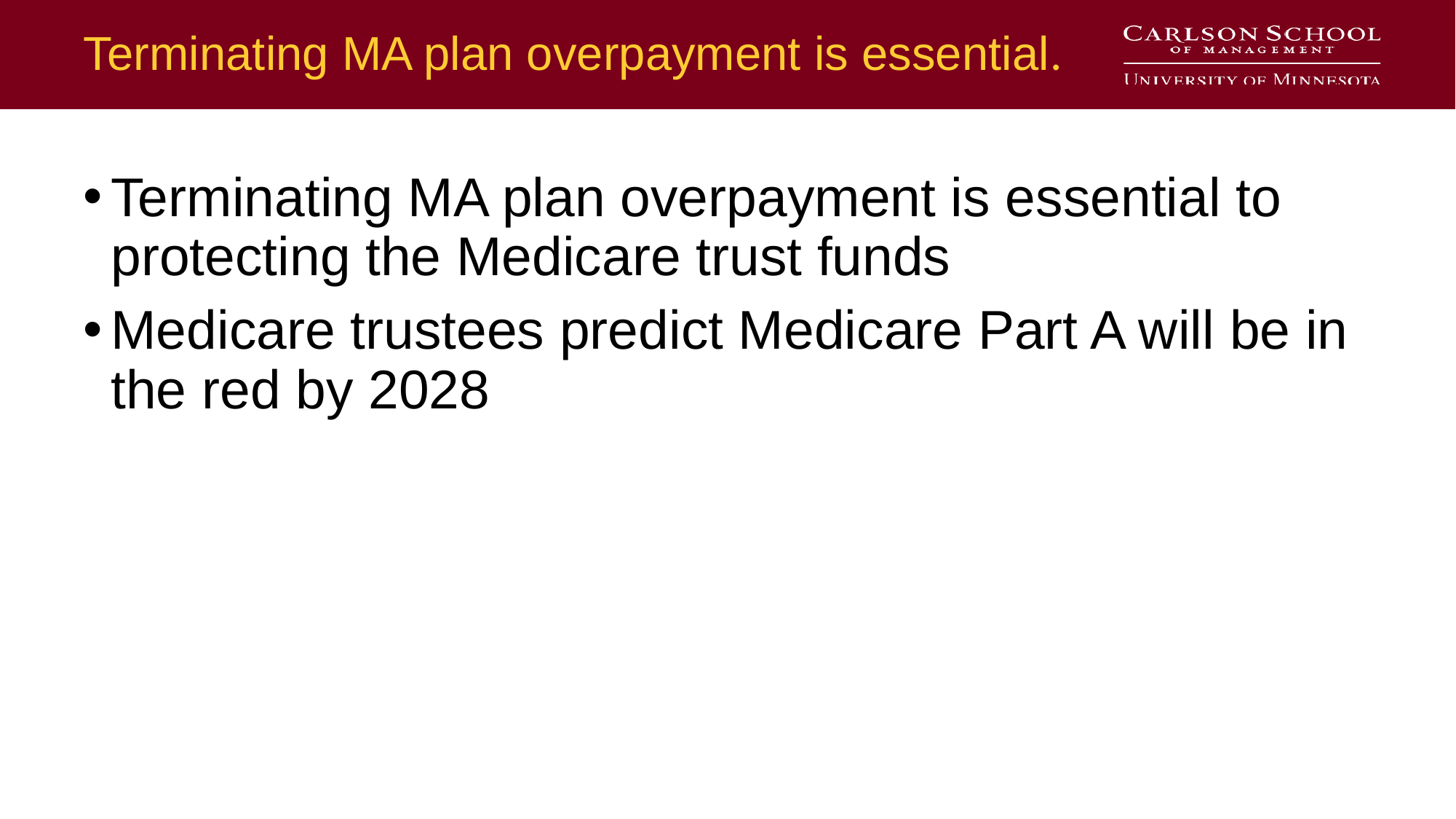

# Terminating MA plan overpayment is essential.
Terminating MA plan overpayment is essential to protecting the Medicare trust funds
Medicare trustees predict Medicare Part A will be in the red by 2028